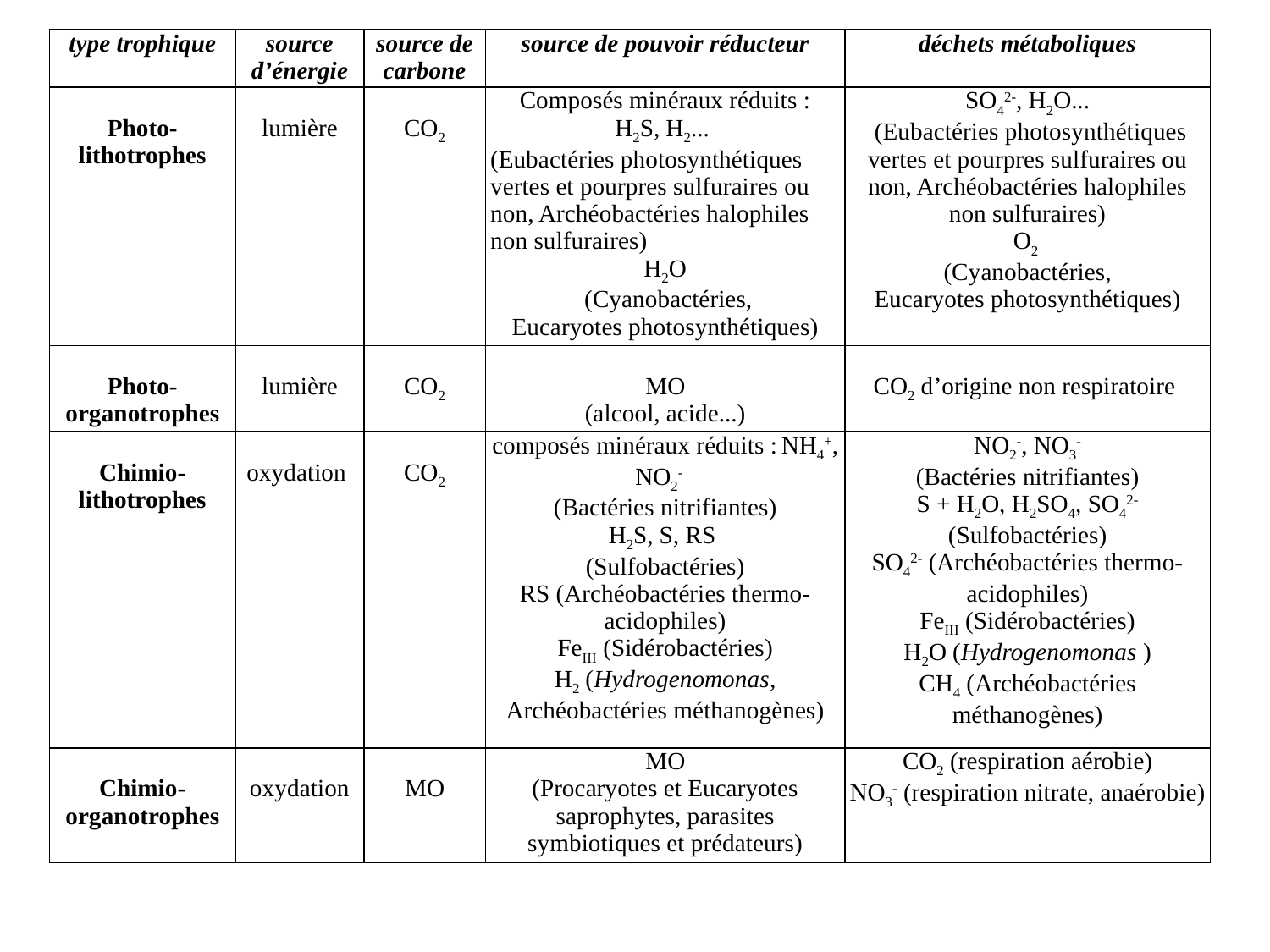

| type trophique | source d’énergie | source de carbone | source de pouvoir réducteur | déchets métaboliques |
| --- | --- | --- | --- | --- |
| Photo- lithotrophes | lumière | CO2 | Composés minéraux réduits : H2S, H2... (Eubactéries photosynthétiques vertes et pourpres sulfuraires ou non, Archéobactéries halophiles non sulfuraires) H2O (Cyanobactéries, Eucaryotes photosynthétiques) | SO42-, H2O... (Eubactéries photosynthétiques vertes et pourpres sulfuraires ou non, Archéobactéries halophiles non sulfuraires) O2 (Cyanobactéries, Eucaryotes photosynthétiques) |
| Photo-organotrophes | lumière | CO2 | MO (alcool, acide...) | CO2 d’origine non respiratoire |
| Chimio- lithotrophes | oxydation | CO2 | composés minéraux réduits : NH4+, NO2- (Bactéries nitrifiantes) H2S, S, RS (Sulfobactéries) RS (Archéobactéries thermo-acidophiles) FeIII (Sidérobactéries) H2 (Hydrogenomonas, Archéobactéries méthanogènes) | NO2-, NO3- (Bactéries nitrifiantes) S + H2O, H2SO4, SO42- (Sulfobactéries) SO42- (Archéobactéries thermo-acidophiles) FeIII (Sidérobactéries) H2O (Hydrogenomonas ) CH4 (Archéobactéries méthanogènes) |
| Chimio-organotrophes | oxydation | MO | MO (Procaryotes et Eucaryotes saprophytes, parasites symbiotiques et prédateurs) | CO2 (respiration aérobie) NO3- (respiration nitrate, anaérobie) |